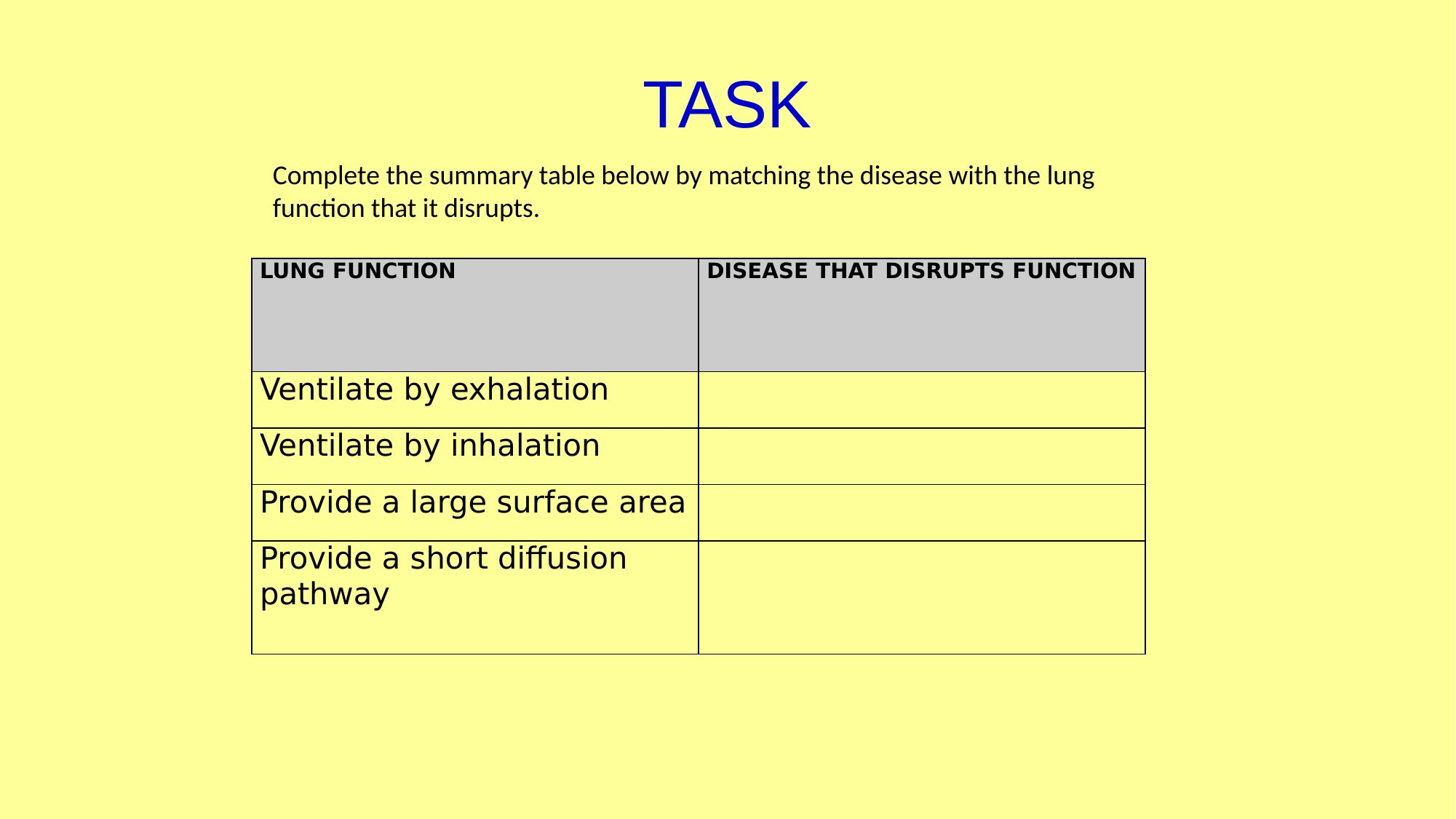

# TASK
Complete the summary table below by matching the disease with the lung function that it disrupts.
| LUNG FUNCTION | DISEASE THAT DISRUPTS FUNCTION |
| --- | --- |
| Ventilate by exhalation |  |
| Ventilate by inhalation |  |
| Provide a large surface area |  |
| Provide a short diffusion pathway |  |